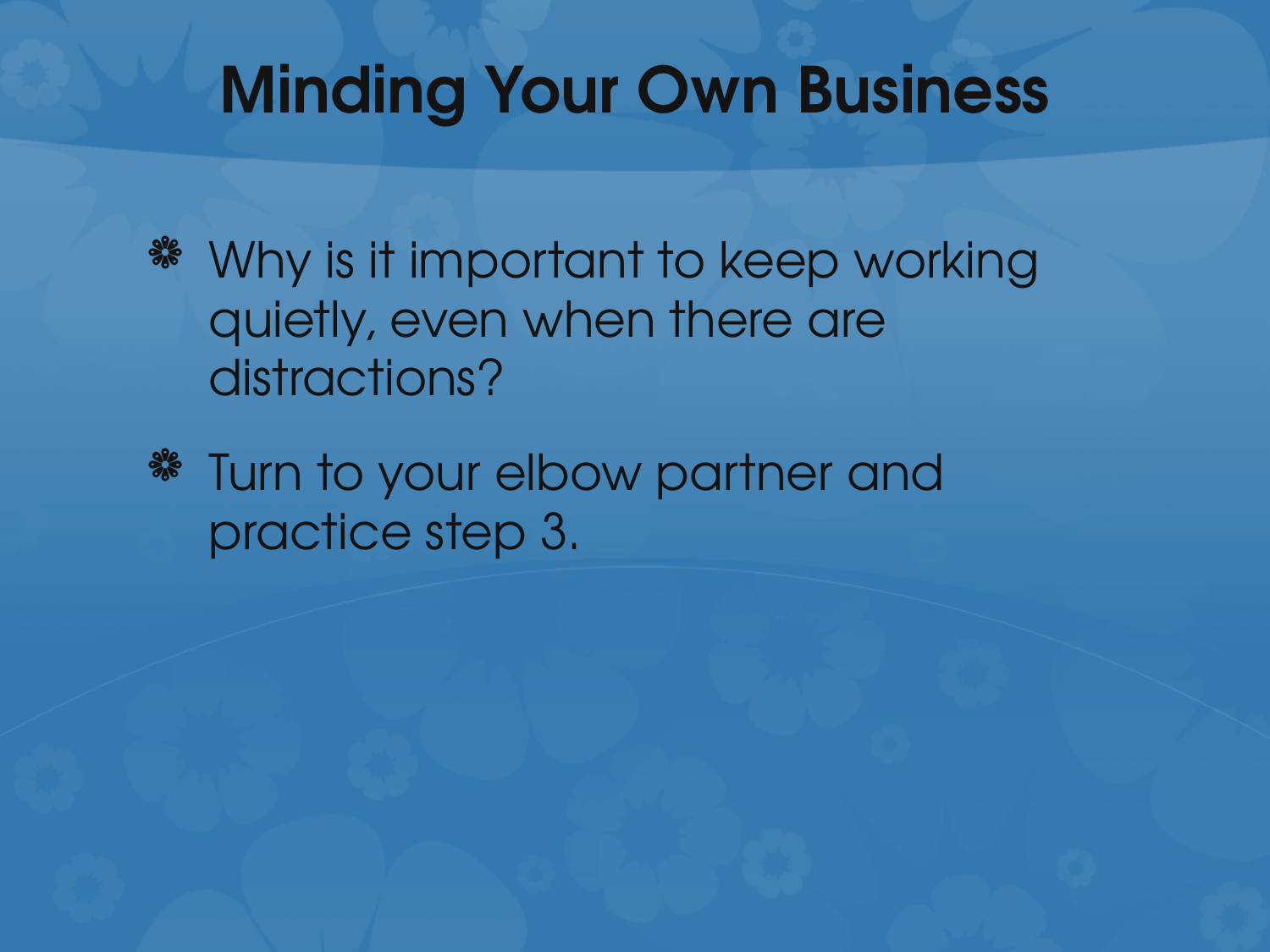

# Minding Your Own Business
Why is it important to keep working quietly, even when there are distractions?
Turn to your elbow partner and practice step 3.